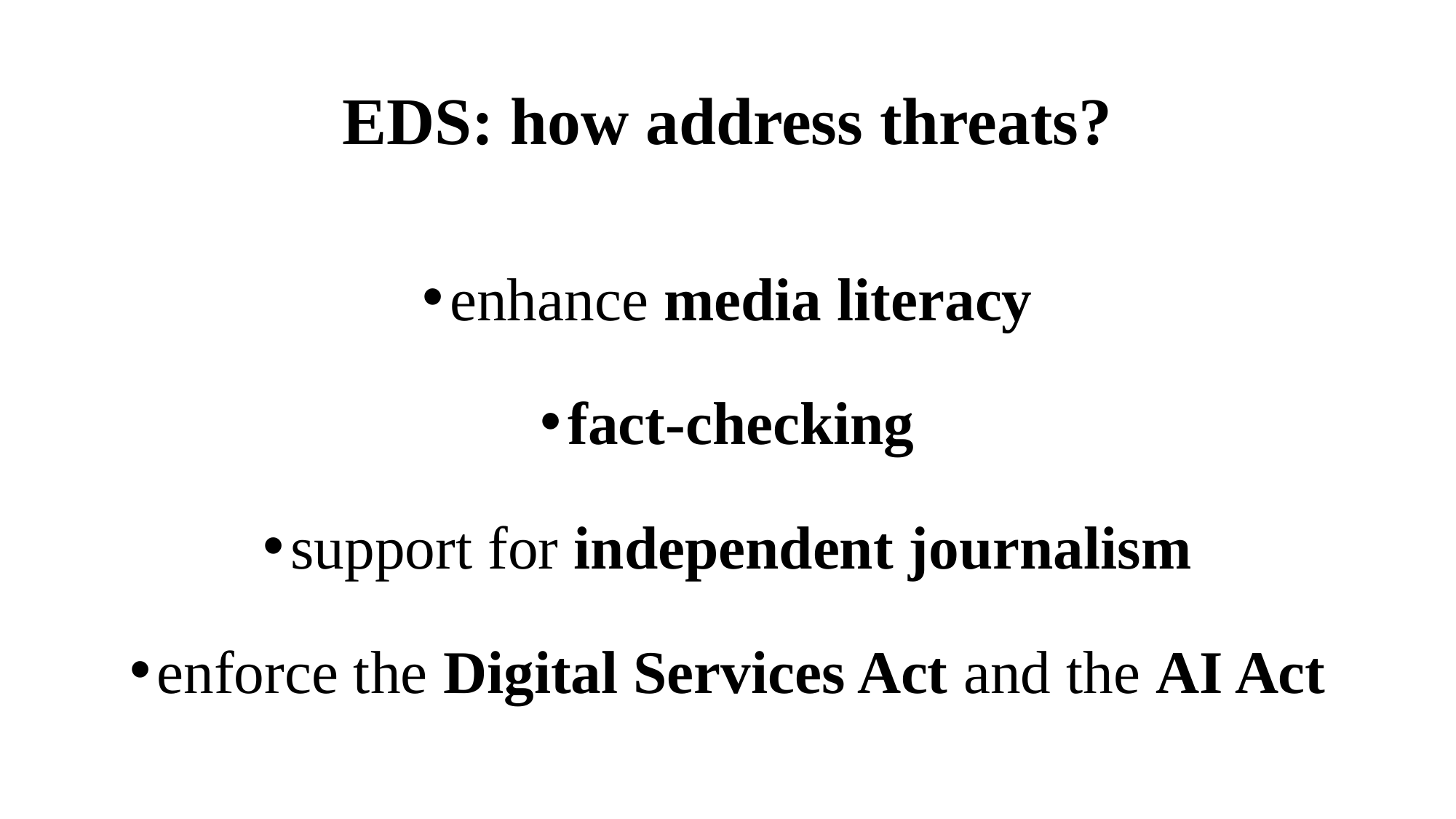

# EDS: how address threats?
enhance media literacy
fact-checking
support for independent journalism
enforce the Digital Services Act and the AI Act